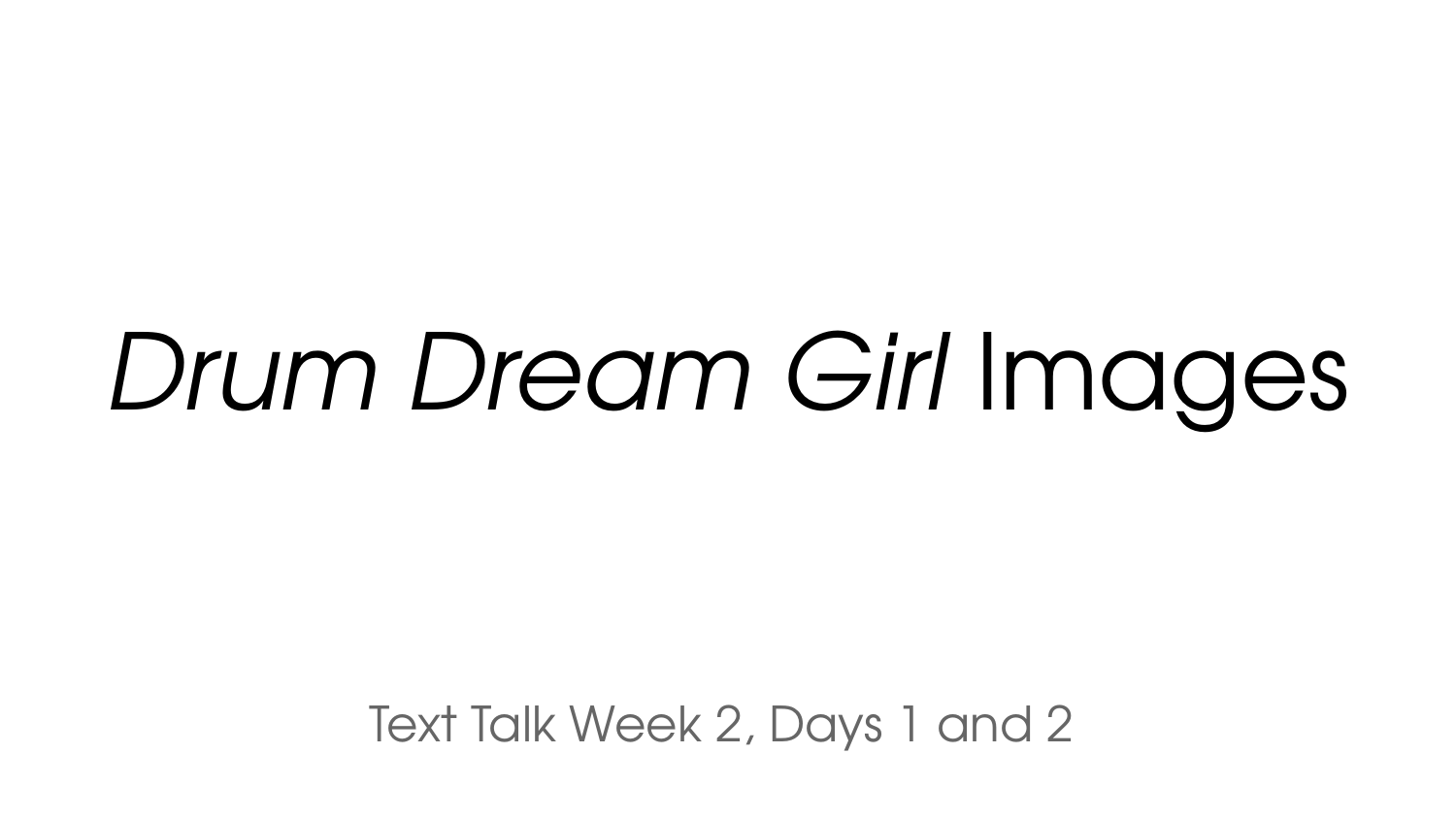

# Drum Dream Girl Images
Text Talk Week 2, Days 1 and 2